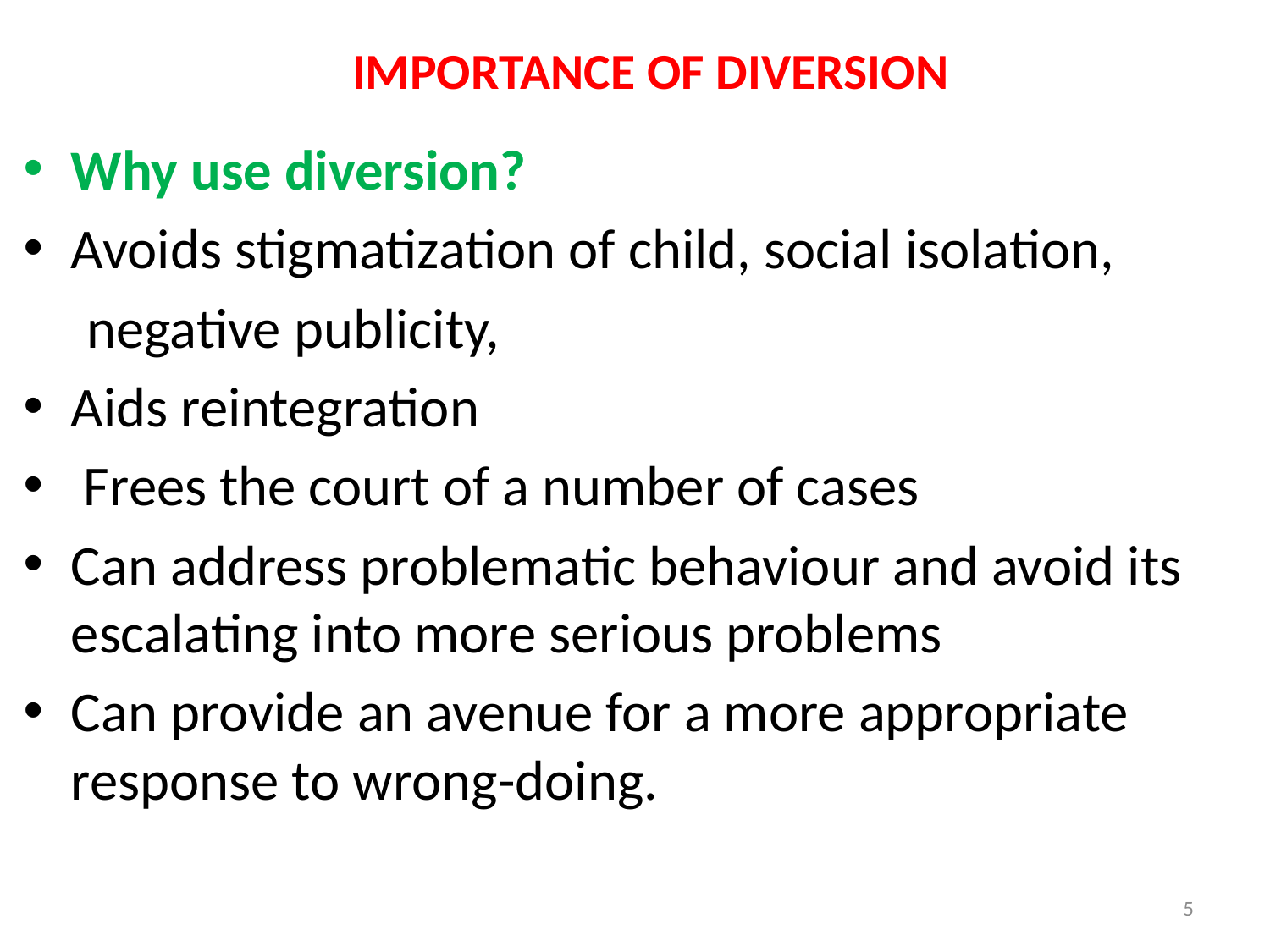

# IMPORTANCE OF DIVERSION
Why use diversion?
Avoids stigmatization of child, social isolation,
     negative publicity,
Aids reintegration
 Frees the court of a number of cases
Can address problematic behaviour and avoid its escalating into more serious problems
Can provide an avenue for a more appropriate response to wrong-doing.

5